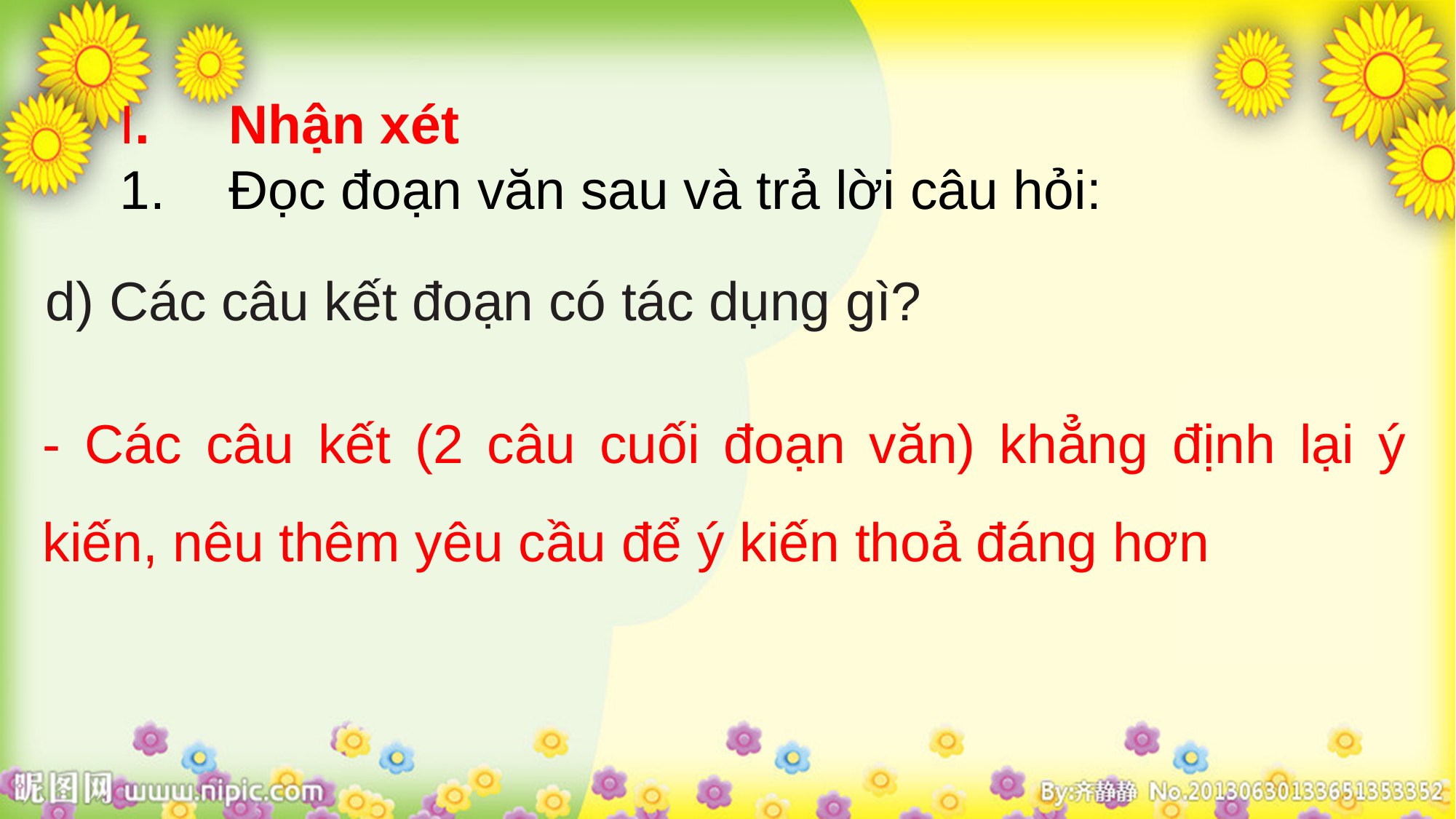

I.	Nhận xét
1.	Đọc đoạn văn sau và trả lời câu hỏi:
d) Các câu kết đoạn có tác dụng gì?
- Các câu kết (2 câu cuối đoạn văn) khẳng định lại ý kiến, nêu thêm yêu cầu để ý kiến thoả đáng hơn